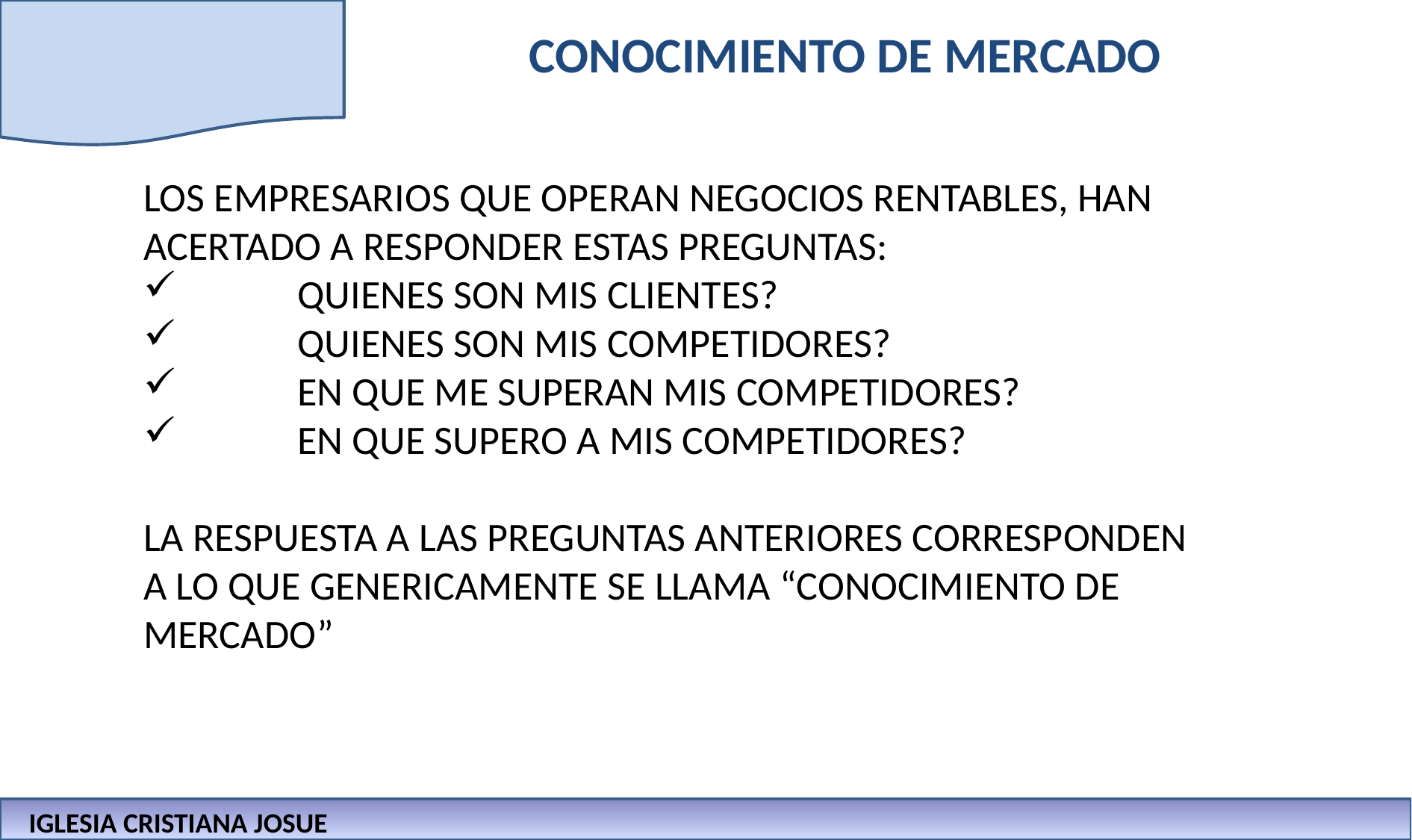

# CONOCIMIENTO DE MERCADO

LOS EMPRESARIOS QUE OPERAN NEGOCIOS RENTABLES, HAN ACERTADO A RESPONDER ESTAS PREGUNTAS:
	QUIENES SON MIS CLIENTES?
	QUIENES SON MIS COMPETIDORES?
	EN QUE ME SUPERAN MIS COMPETIDORES?
	EN QUE SUPERO A MIS COMPETIDORES?

LA RESPUESTA A LAS PREGUNTAS ANTERIORES CORRESPONDEN A LO QUE GENERICAMENTE SE LLAMA “CONOCIMIENTO DE MERCADO”

IGLESIA CRISTIANA JOSUE